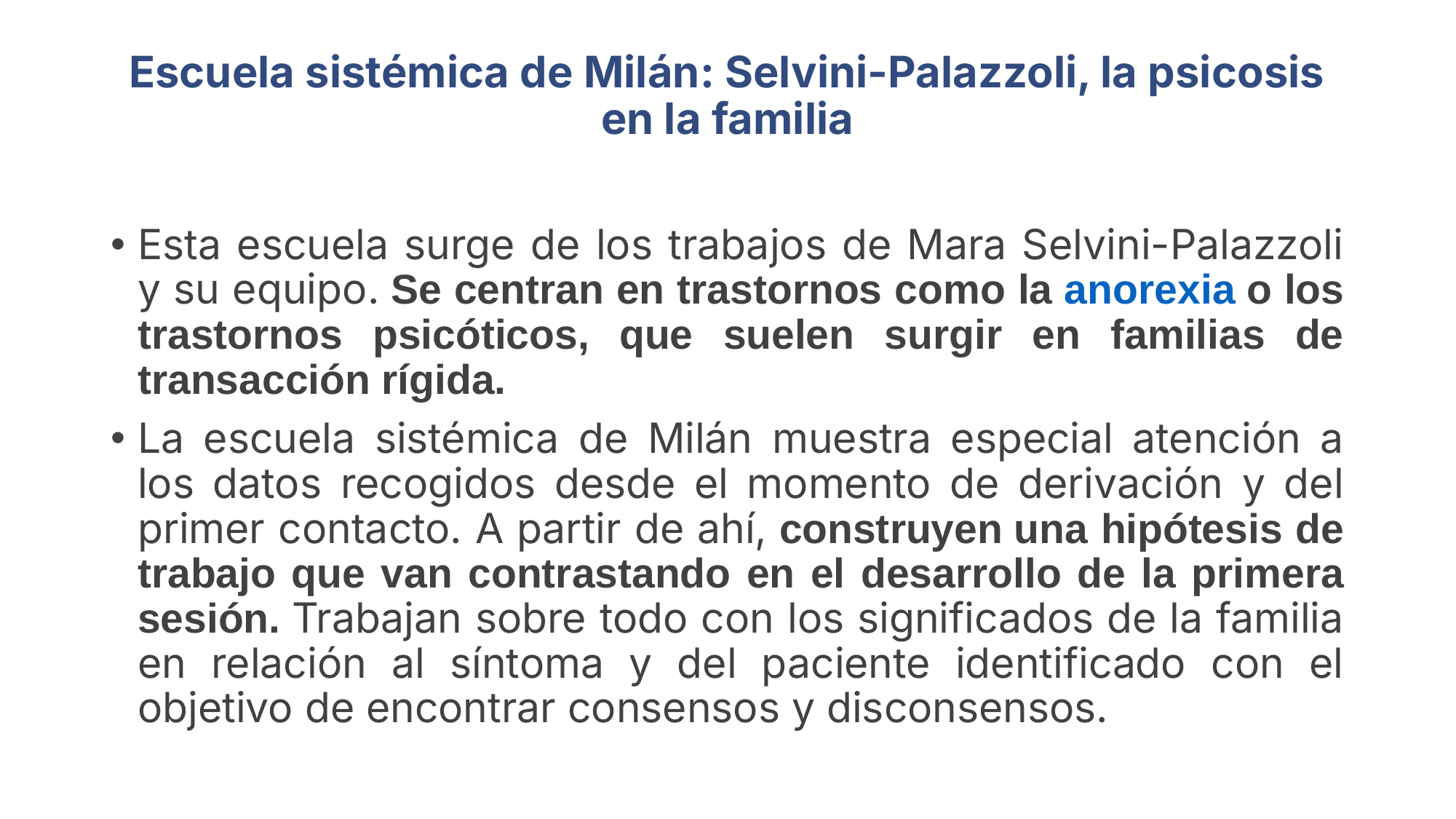

# Escuela sistémica de Milán: Selvini-Palazzoli, la psicosis en la familia
Esta escuela surge de los trabajos de Mara Selvini-Palazzoli y su equipo. Se centran en trastornos como la anorexia o los trastornos psicóticos, que suelen surgir en familias de transacción rígida.
La escuela sistémica de Milán muestra especial atención a los datos recogidos desde el momento de derivación y del primer contacto. A partir de ahí, construyen una hipótesis de trabajo que van contrastando en el desarrollo de la primera sesión. Trabajan sobre todo con los significados de la familia en relación al síntoma y del paciente identificado con el objetivo de encontrar consensos y disconsensos.